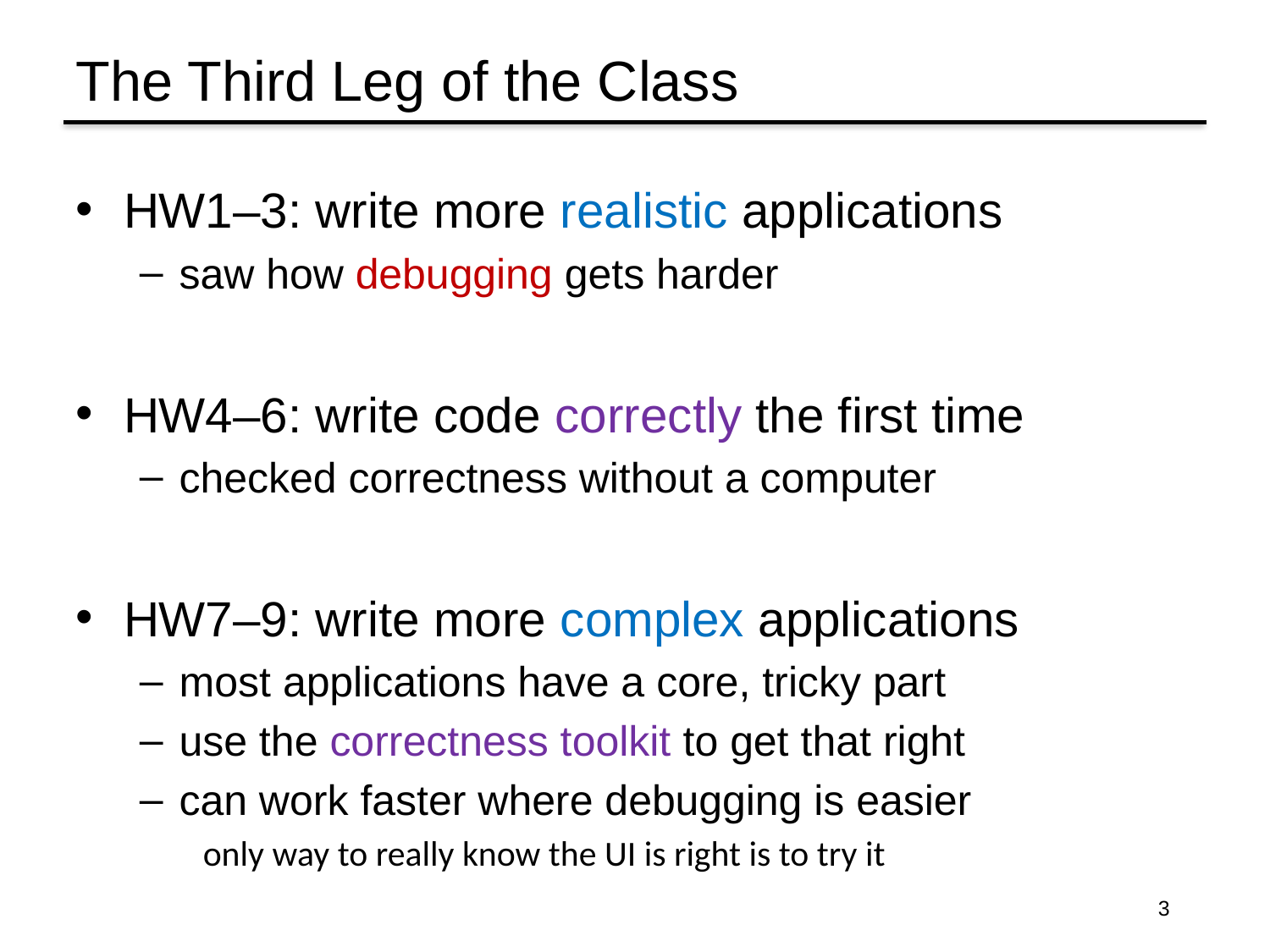

# The Third Leg of the Class
HW1–3: write more realistic applications
saw how debugging gets harder

HW4–6: write code correctly the first time
checked correctness without a computer

HW7–9: write more complex applications
most applications have a core, tricky part
use the correctness toolkit to get that right
can work faster where debugging is easier
only way to really know the UI is right is to try it
3